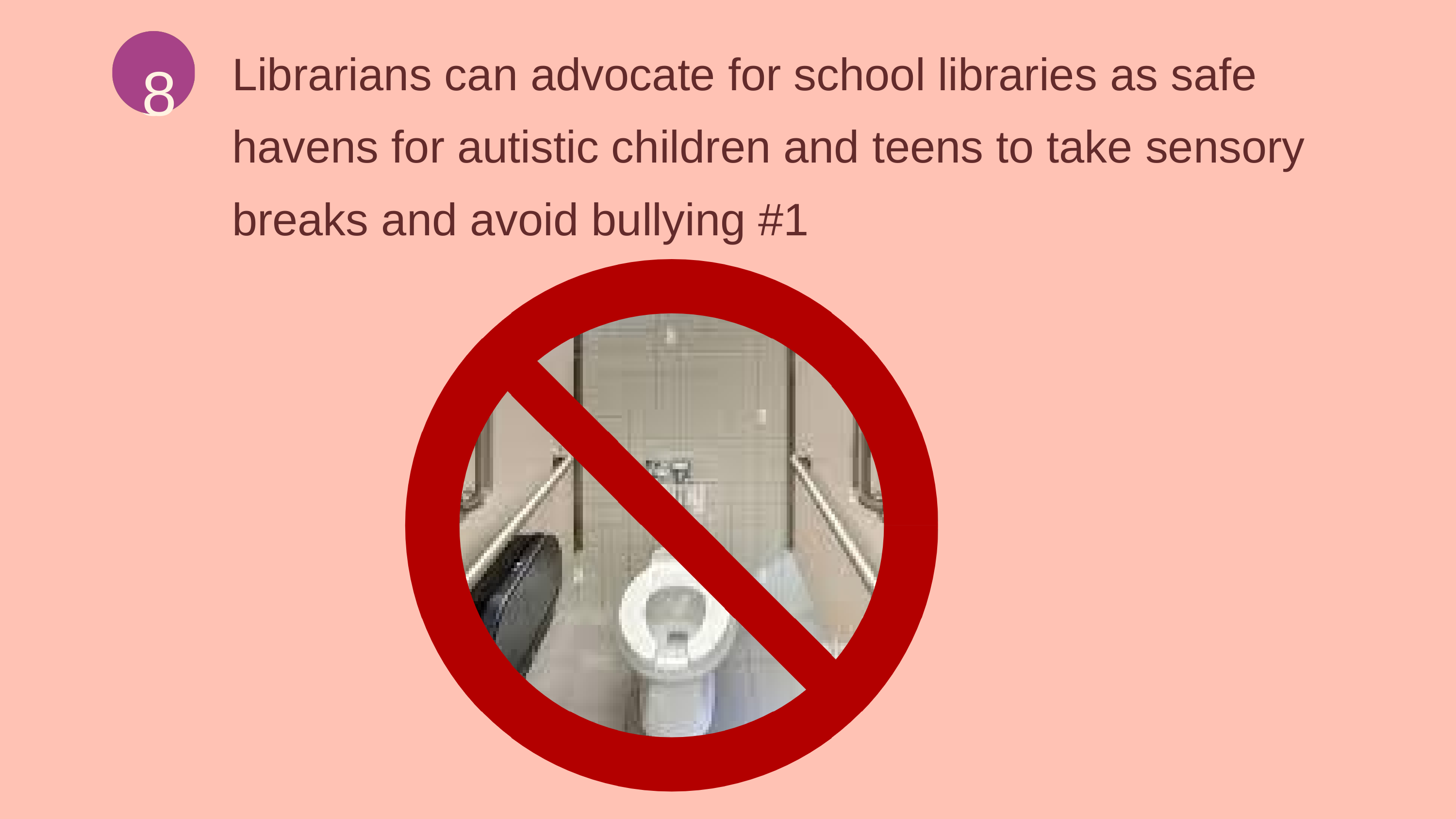

Librarians can advocate for school libraries as safe havens for autistic children and teens to take sensory breaks and avoid bullying #1

8
8